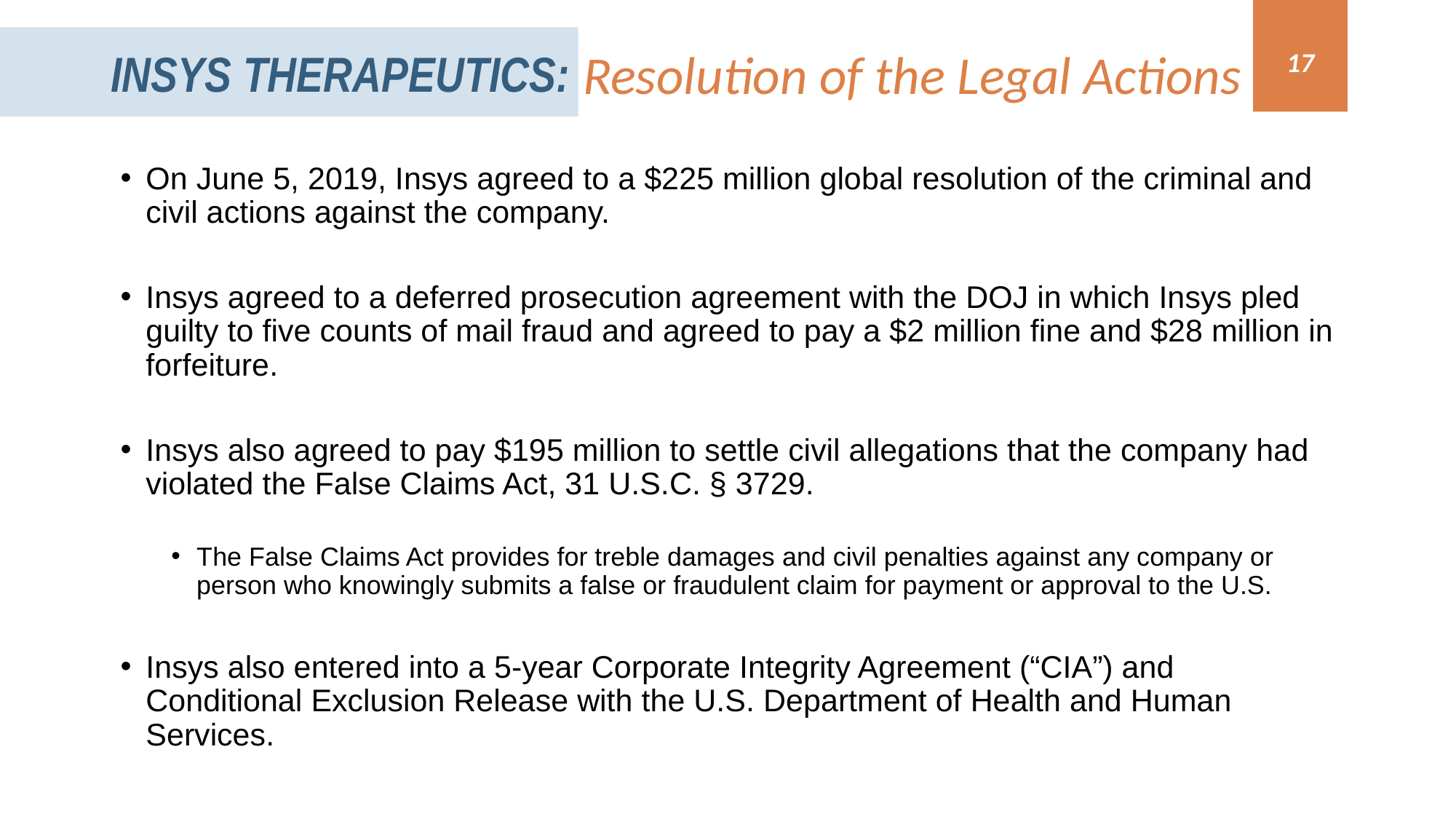

# Resolution of the Legal Actions

Insys Therapeutics:
17
On June 5, 2019, Insys agreed to a $225 million global resolution of the criminal and civil actions against the company.

Insys agreed to a deferred prosecution agreement with the DOJ in which Insys pled guilty to five counts of mail fraud and agreed to pay a $2 million fine and $28 million in forfeiture.

Insys also agreed to pay $195 million to settle civil allegations that the company had violated the False Claims Act, 31 U.S.C. § 3729.

The False Claims Act provides for treble damages and civil penalties against any company or person who knowingly submits a false or fraudulent claim for payment or approval to the U.S.

Insys also entered into a 5-year Corporate Integrity Agreement (“CIA”) and Conditional Exclusion Release with the U.S. Department of Health and Human Services.